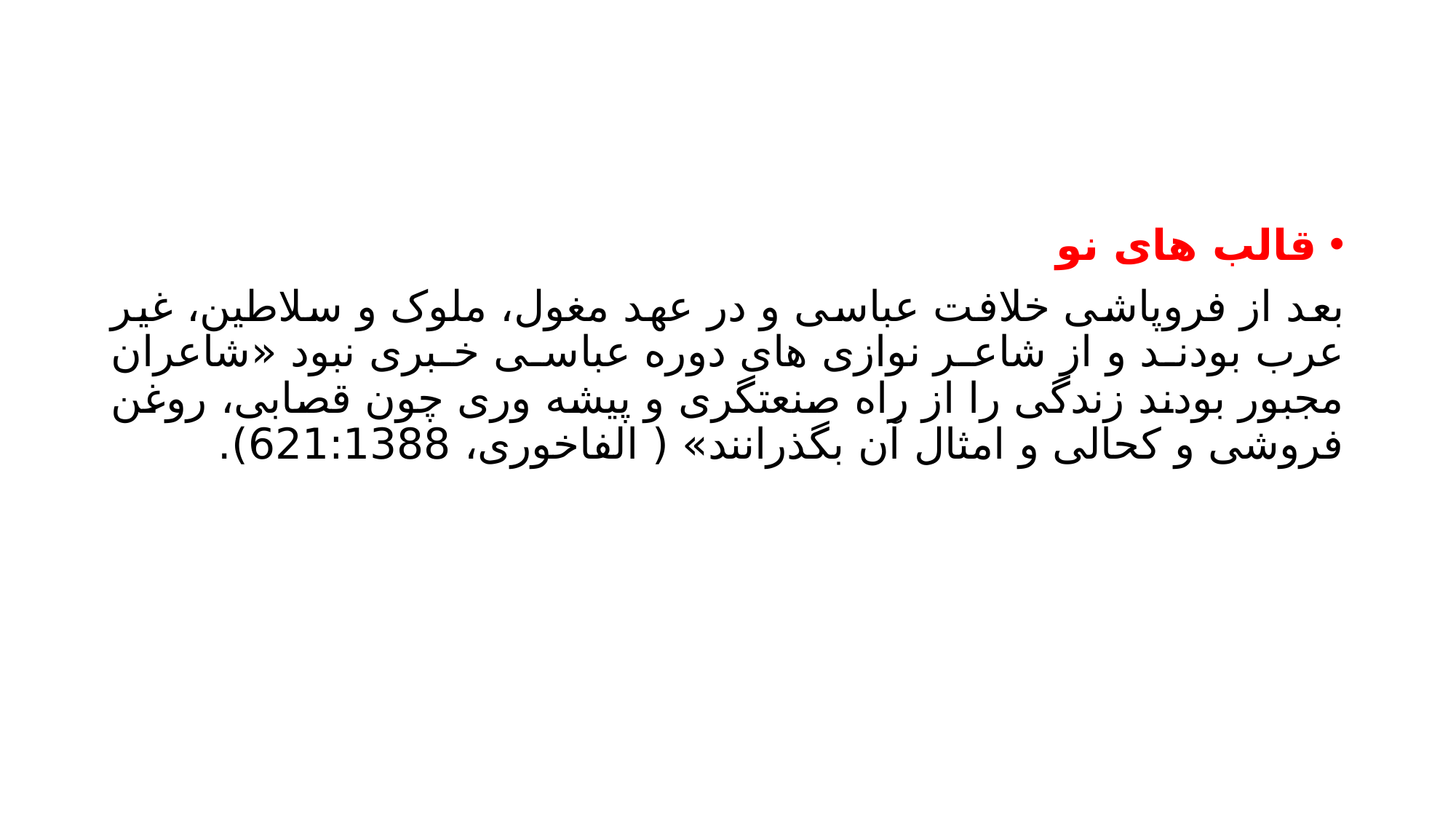

#
قالب های نو
بعد از فروپاشی خلافت عباسی و در عهد مغول، ملوک و سلاطین، غیر عرب بودند و از شاعر نوازی های دوره عباسی خبری نبود «شاعران مجبور بودند زندگی را از راه صنعتگری و پیشه وری چون قصابی، روغن فروشی و کحالی و امثال آن بگذرانند» ( الفاخوری، 621:1388).